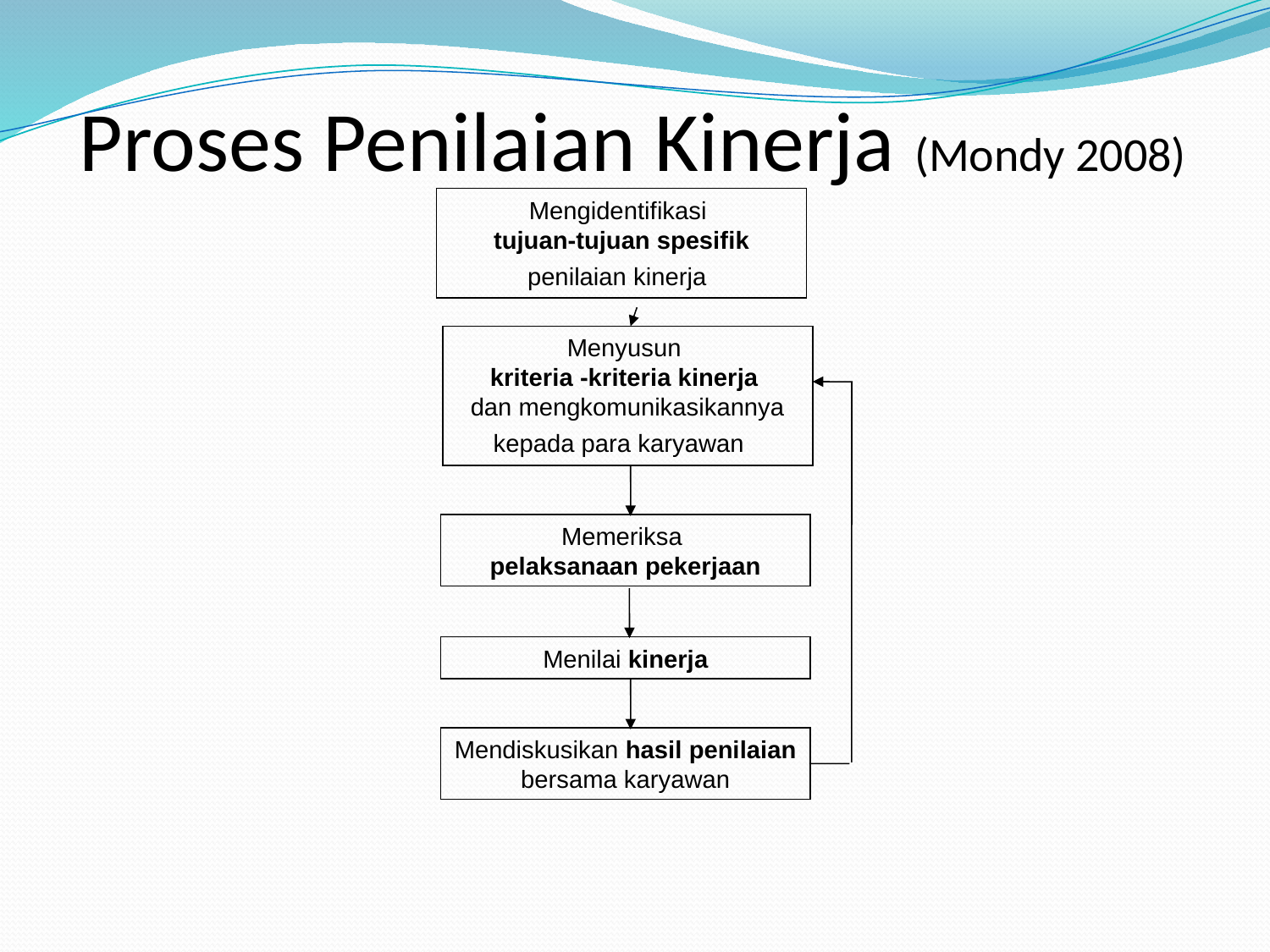

# Proses Penilaian Kinerja (Mondy 2008)
Mengidentifikasi
tujuan-tujuan spesifik penilaian kinerja

Menyusun
kriteria -kriteria kinerja
dan mengkomunikasikannya kepada para karyawan

Memeriksa
pelaksanaan pekerjaan

Menilai kinerja

Mendiskusikan hasil penilaian bersama karyawan